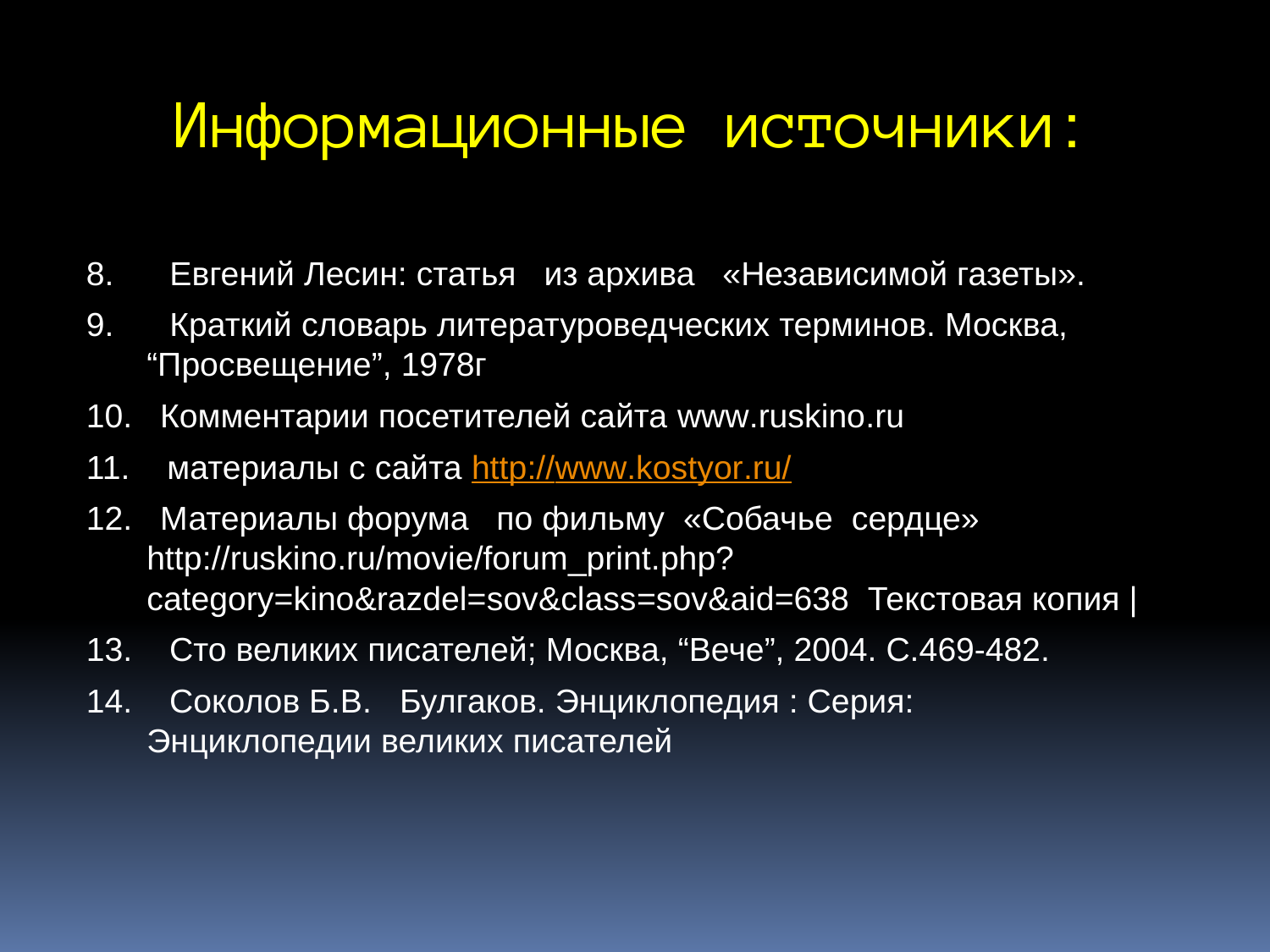

# Информационные источники:
8.      Евгений Лесин: статья   из архива   «Независимой газеты».
9.      Краткий словарь литературоведческих терминов. Москва, “Просвещение”, 1978г
10.   Комментарии посетителей сайта www.ruskino.ru
11.    материалы с сайта http://www.kostyor.ru/
12.   Материалы форума   по фильму  «Собачье  сердце» http://ruskino.ru/movie/forum_print.php?category=kino&razdel=sov&class=sov&aid=638  Текстовая копия |
13.    Сто великих писателей; Москва, “Вече”, 2004. С.469-482.
14.    Соколов Б.В.   Булгаков. Энциклопедия : Серия: Энциклопедии великих писателей